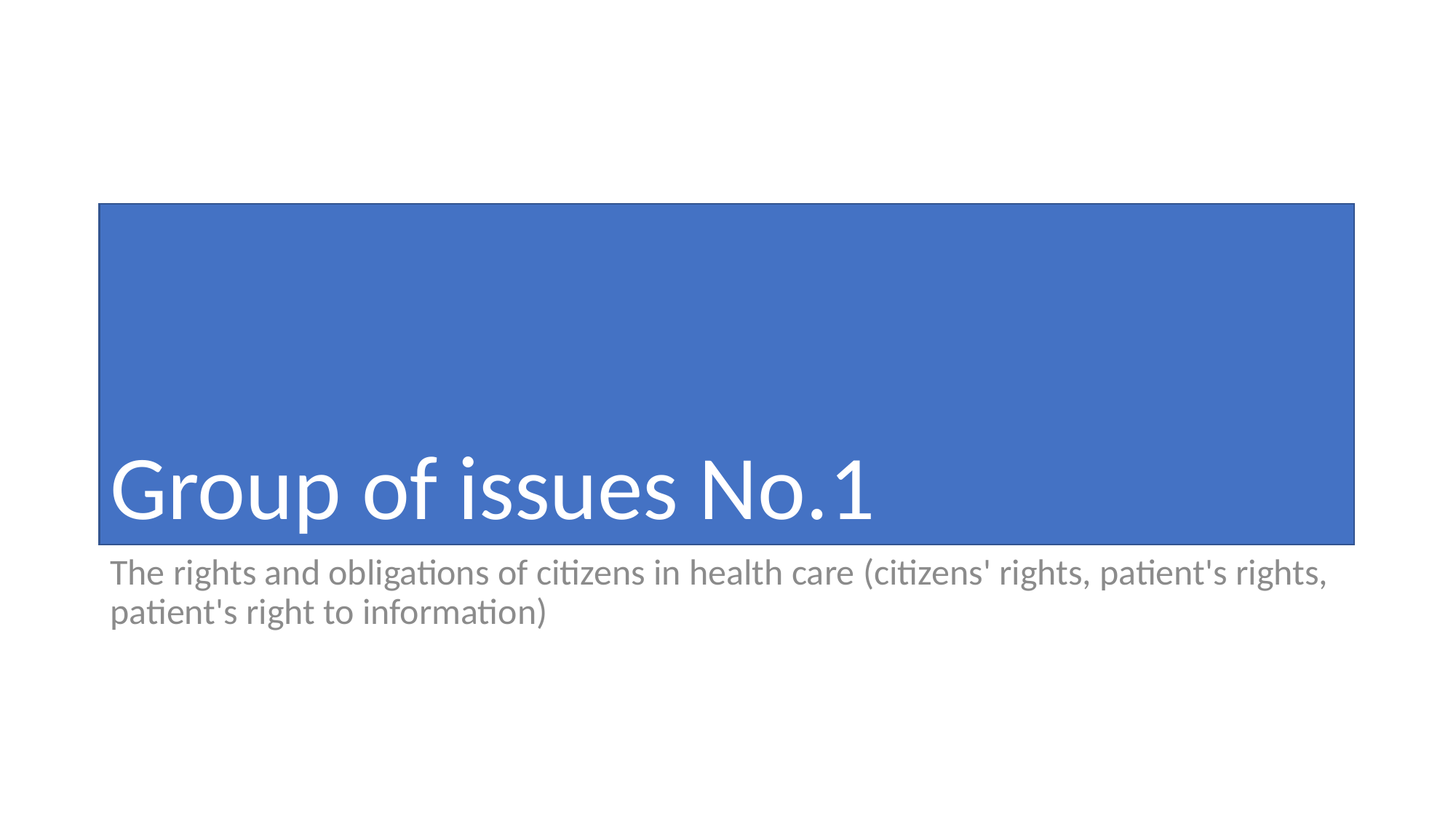

# Group of issues No.1
The rights and obligations of citizens in health care (citizens' rights, patient's rights, patient's right to information)